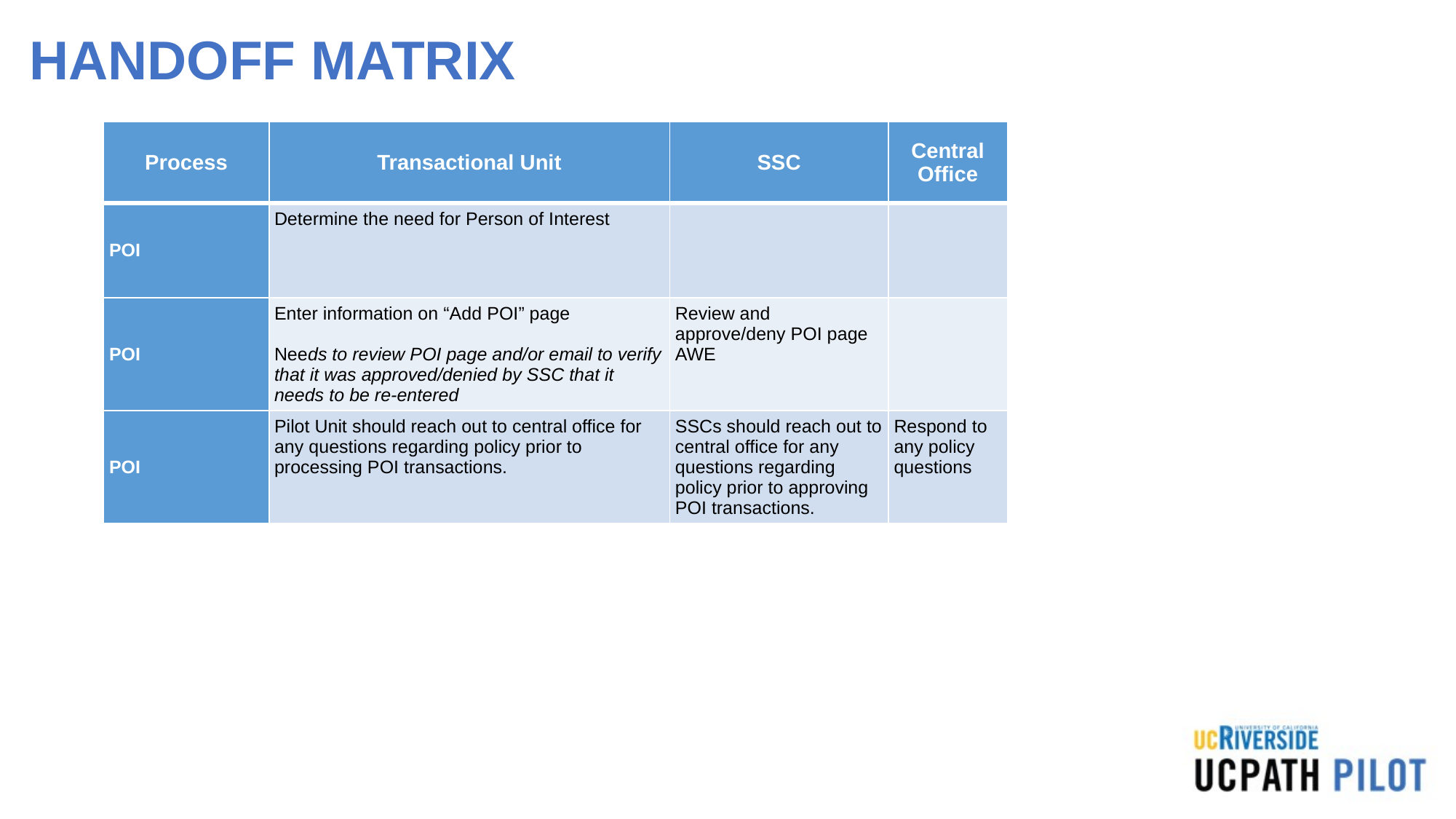

# HANDOFF MATRIX
| Process | Transactional Unit | SSC | Central Office |
| --- | --- | --- | --- |
| POI | Determine the need for Person of Interest |  |  |
| POI | Enter information on “Add POI” page Needs to review POI page and/or email to verify that it was approved/denied by SSC that it needs to be re-entered | Review and approve/deny POI page AWE |  |
| POI | Pilot Unit should reach out to central office for any questions regarding policy prior to processing POI transactions. | SSCs should reach out to central office for any questions regarding policy prior to approving POI transactions. | Respond to any policy questions |